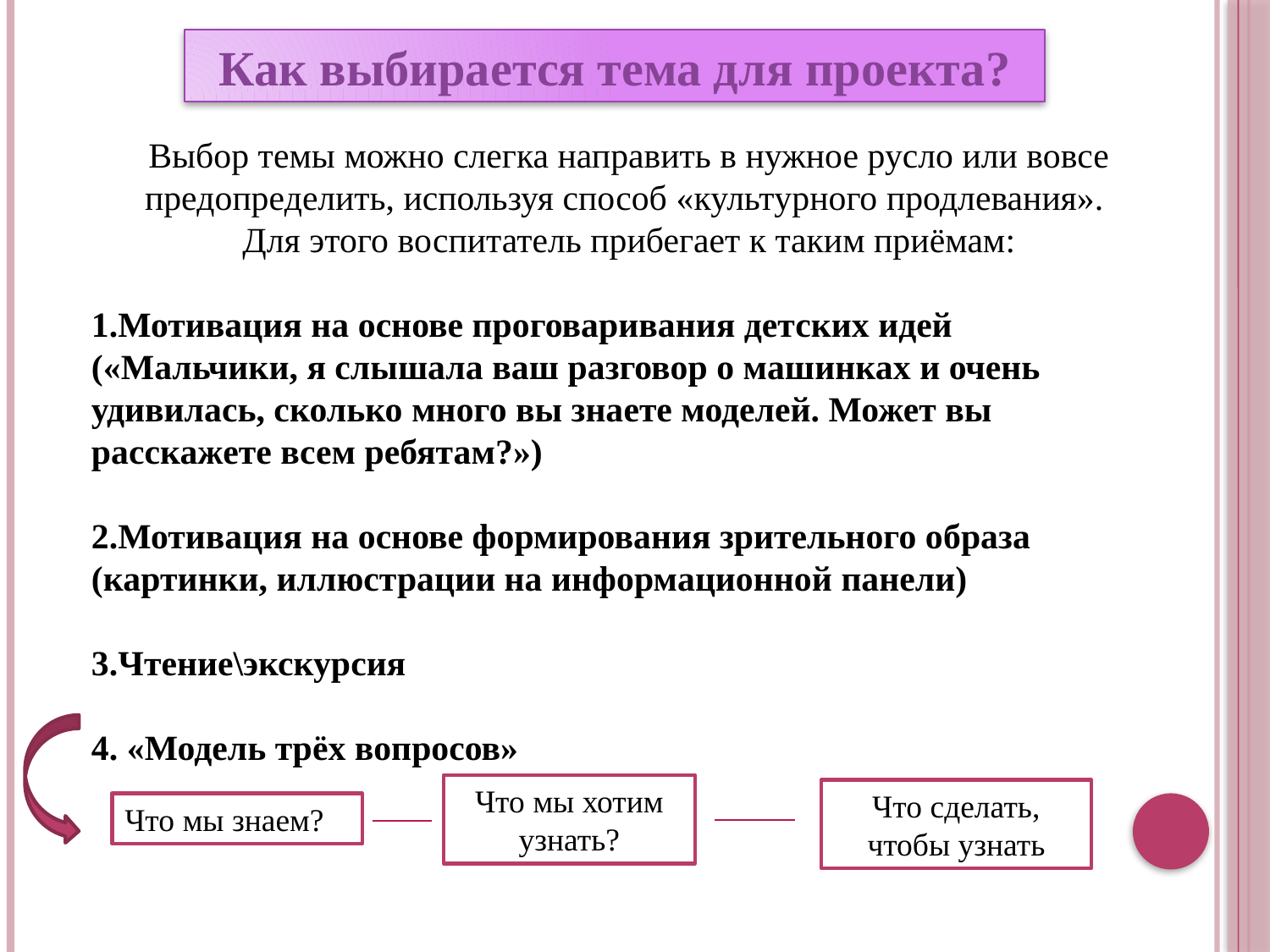

Как выбирается тема для проекта?
Выбор темы можно слегка направить в нужное русло или вовсе предопределить, используя способ «культурного продлевания».
Для этого воспитатель прибегает к таким приёмам:

1.Мотивация на основе проговаривания детских идей («Мальчики, я слышала ваш разговор о машинках и очень удивилась, сколько много вы знаете моделей. Может вы расскажете всем ребятам?»)

2.Мотивация на основе формирования зрительного образа (картинки, иллюстрации на информационной панели)

3.Чтение\экскурсия

4. «Модель трёх вопросов»

Что мы хотим узнать?
Что сделать, чтобы узнать
Что мы знаем?